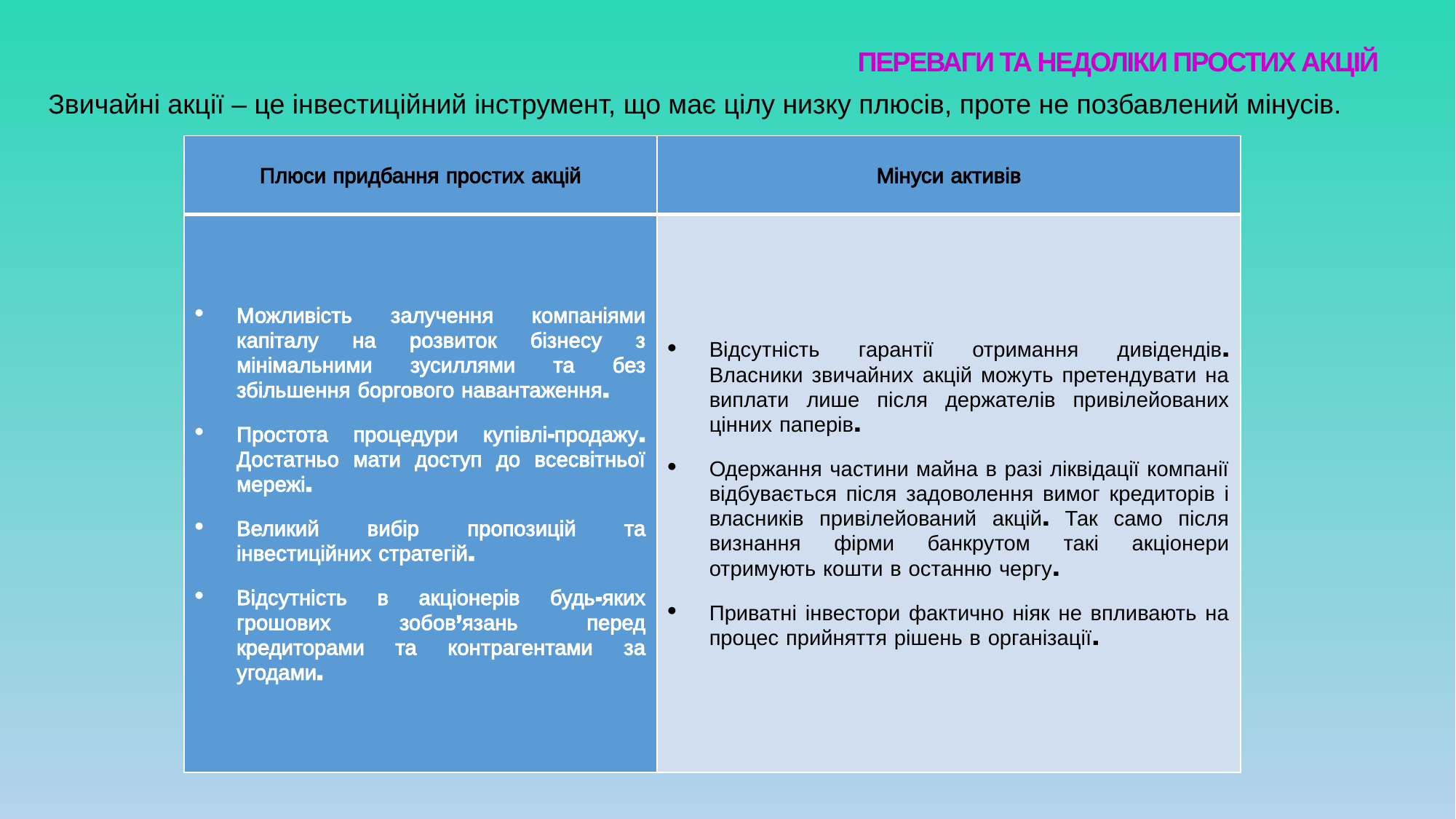

Переваги та недоліки простих акцій
Звичайні акції – це інвестиційний інструмент, що має цілу низку плюсів, проте не позбавлений мінусів.
| Плюси придбання простих акцій | Мінуси активів |
| --- | --- |
| Можливість залучення компаніями капіталу на розвиток бізнесу з мінімальними зусиллями та без збільшення боргового навантаження. Простота процедури купівлі-продажу. Достатньо мати доступ до всесвітньої мережі. Великий вибір пропозицій та інвестиційних стратегій. Відсутність в акціонерів будь-яких грошових зобов’язань перед кредиторами та контрагентами за угодами. | Відсутність гарантії отримання дивідендів. Власники звичайних акцій можуть претендувати на виплати лише після держателів привілейованих цінних паперів. Одержання частини майна в разі ліквідації компанії відбувається після задоволення вимог кредиторів і власників привілейований акцій. Так само після визнання фірми банкрутом такі акціонери отримують кошти в останню чергу. Приватні інвестори фактично ніяк не впливають на процес прийняття рішень в організації. |